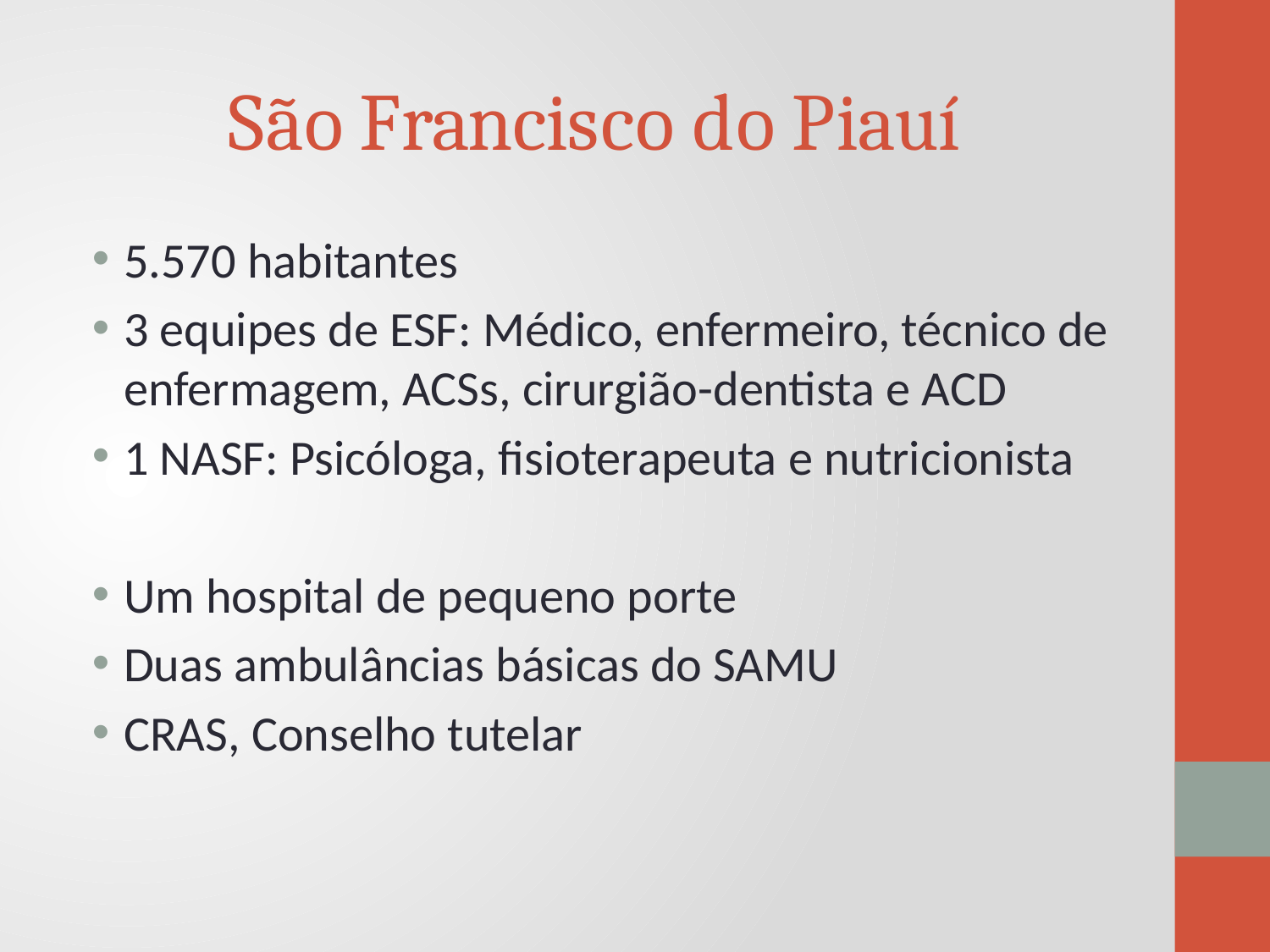

# São Francisco do Piauí
5.570 habitantes
3 equipes de ESF: Médico, enfermeiro, técnico de enfermagem, ACSs, cirurgião-dentista e ACD
1 NASF: Psicóloga, fisioterapeuta e nutricionista

Um hospital de pequeno porte
Duas ambulâncias básicas do SAMU
CRAS, Conselho tutelar